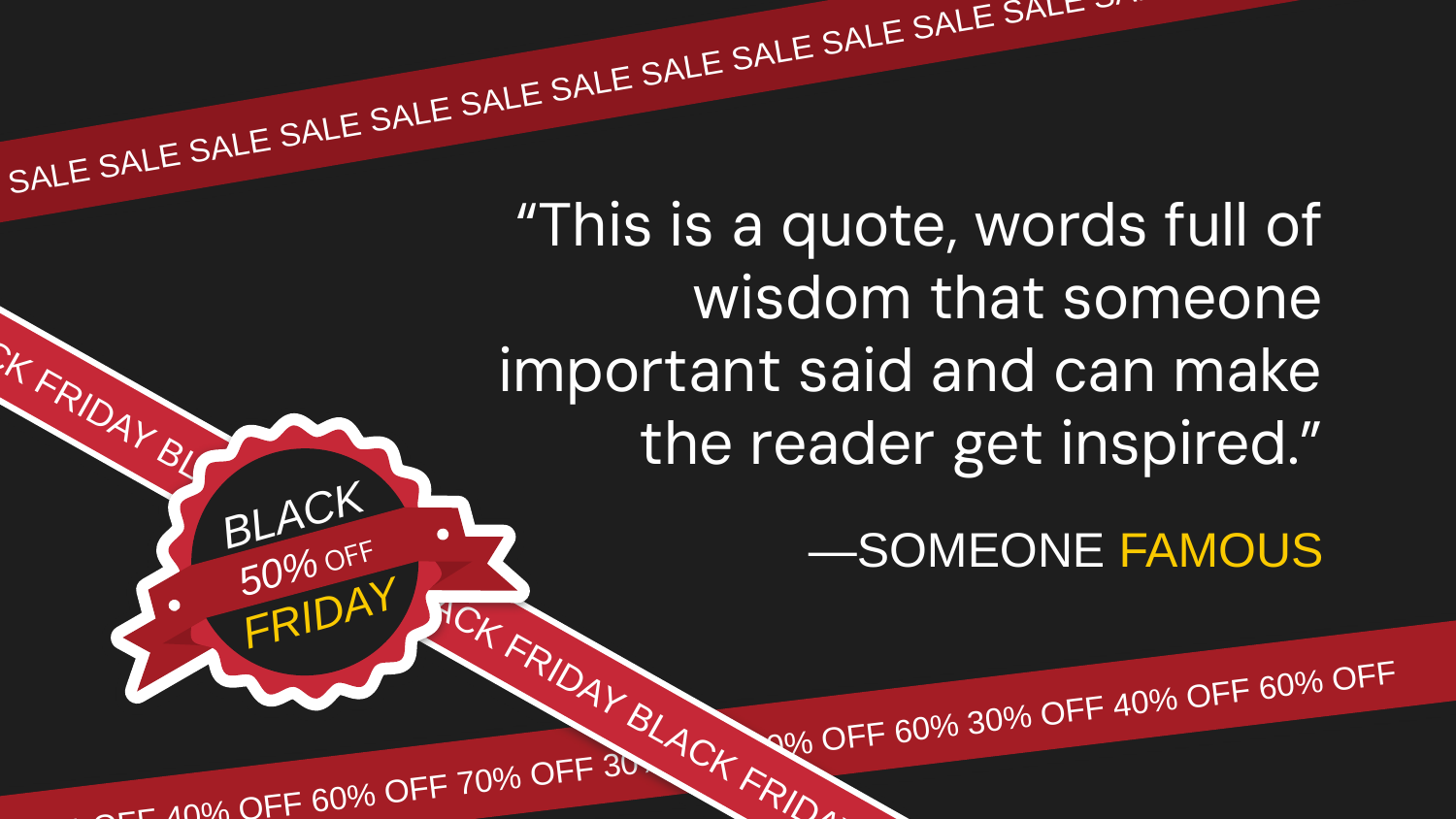

SALE SALE SALE SALE SALE SALE SALE SALE SALE SALE SALE SALE SALE SALE
“This is a quote, words full of wisdom that someone important said and can make the reader get inspired.”

BLACK FRIDAY BLACK FRIDAY BLACK FRIDAY BLACK FRIDAY BLACK

BLACK
50% OFF
FRIDAY
# —SOMEONE FAMOUS

30% OFF 40% OFF 60% OFF 70% OFF 30% OFF 40% OFF 60% 30% OFF 40% OFF 60% OFF